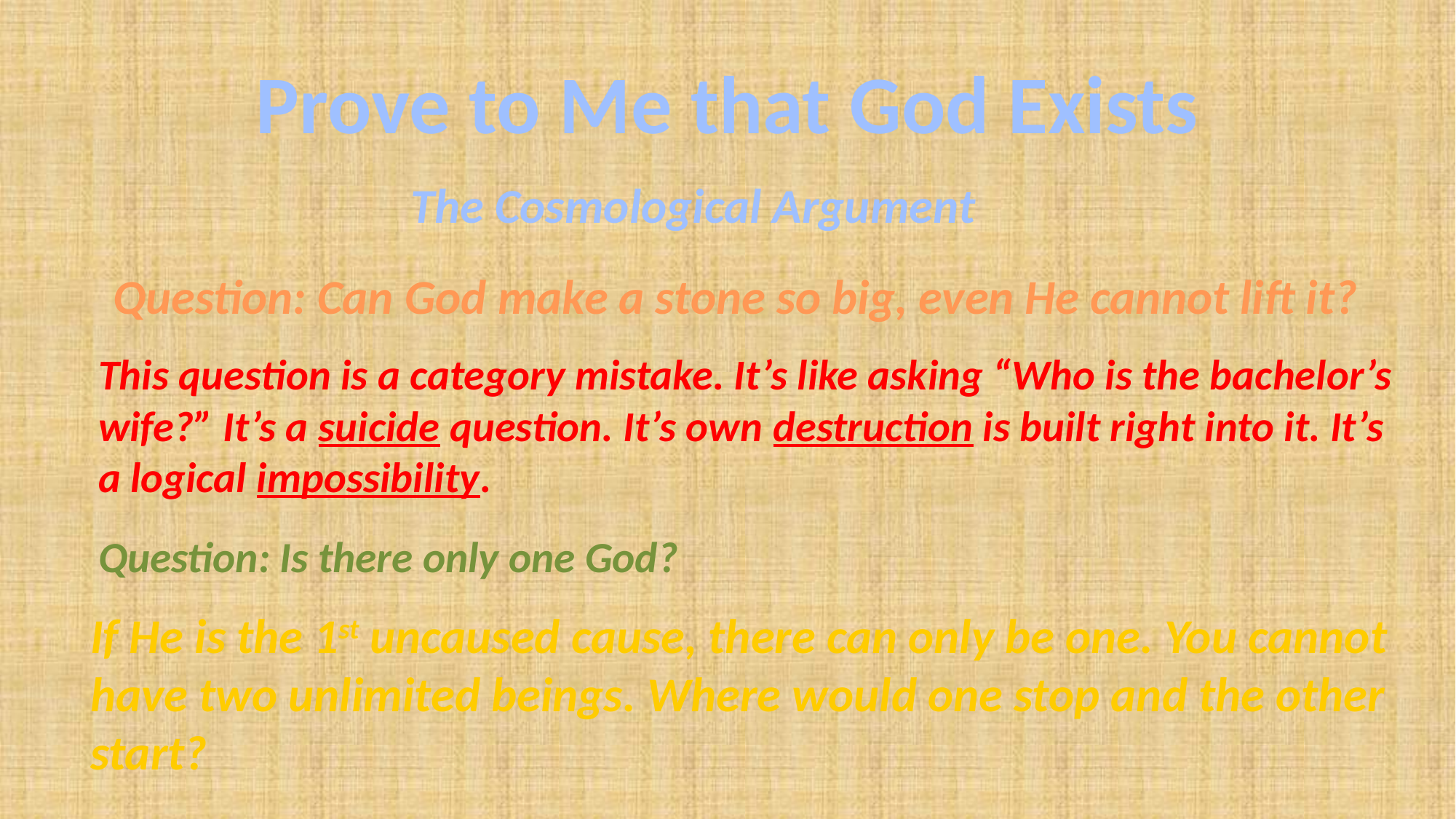

# Prove to Me that God Exists
The Cosmological Argument
Question: Can God make a stone so big, even He cannot lift it?
This question is a category mistake. It’s like asking “Who is the bachelor’s wife?” It’s a suicide question. It’s own destruction is built right into it. It’s a logical impossibility.
Question: Is there only one God?
If He is the 1st uncaused cause, there can only be one. You cannot have two unlimited beings. Where would one stop and the other start?